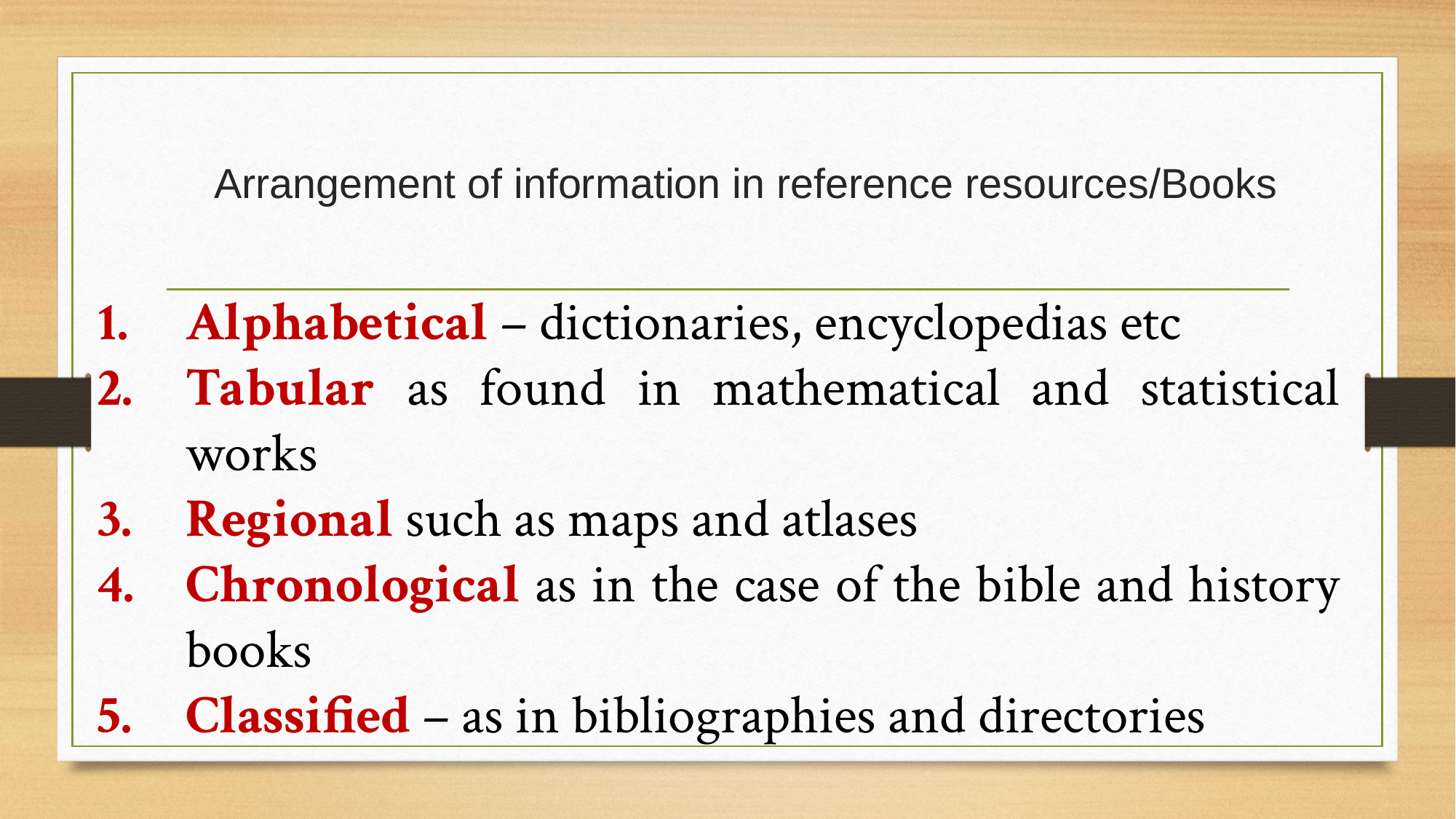

# Arrangement of information in reference resources/Books
Alphabetical – dictionaries, encyclopedias etc
Tabular as found in mathematical and statistical works
Regional such as maps and atlases
Chronological as in the case of the bible and history books
Classified – as in bibliographies and directories